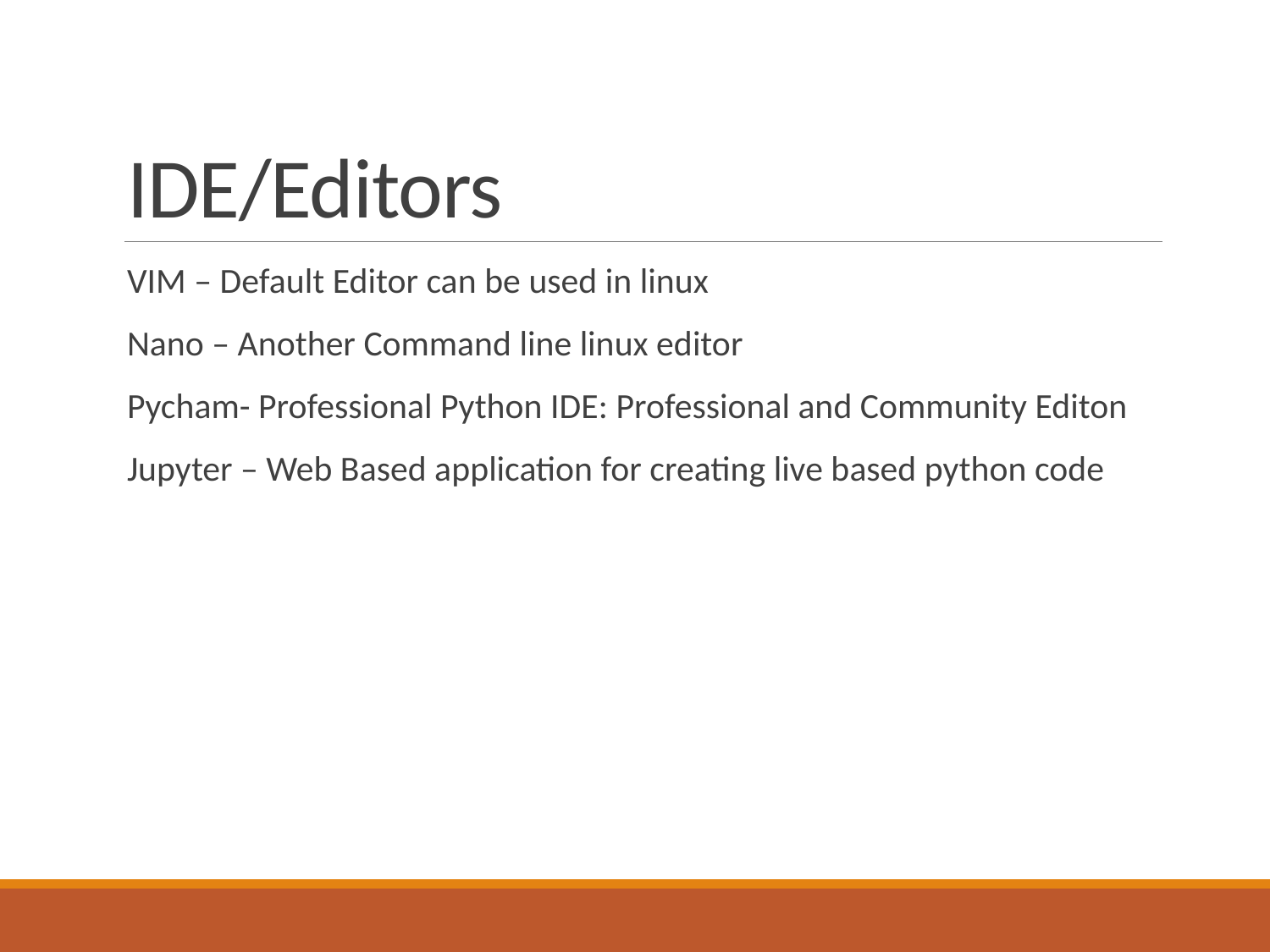

# IDE/Editors
VIM – Default Editor can be used in linux
Nano – Another Command line linux editor
Pycham- Professional Python IDE: Professional and Community Editon
Jupyter – Web Based application for creating live based python code